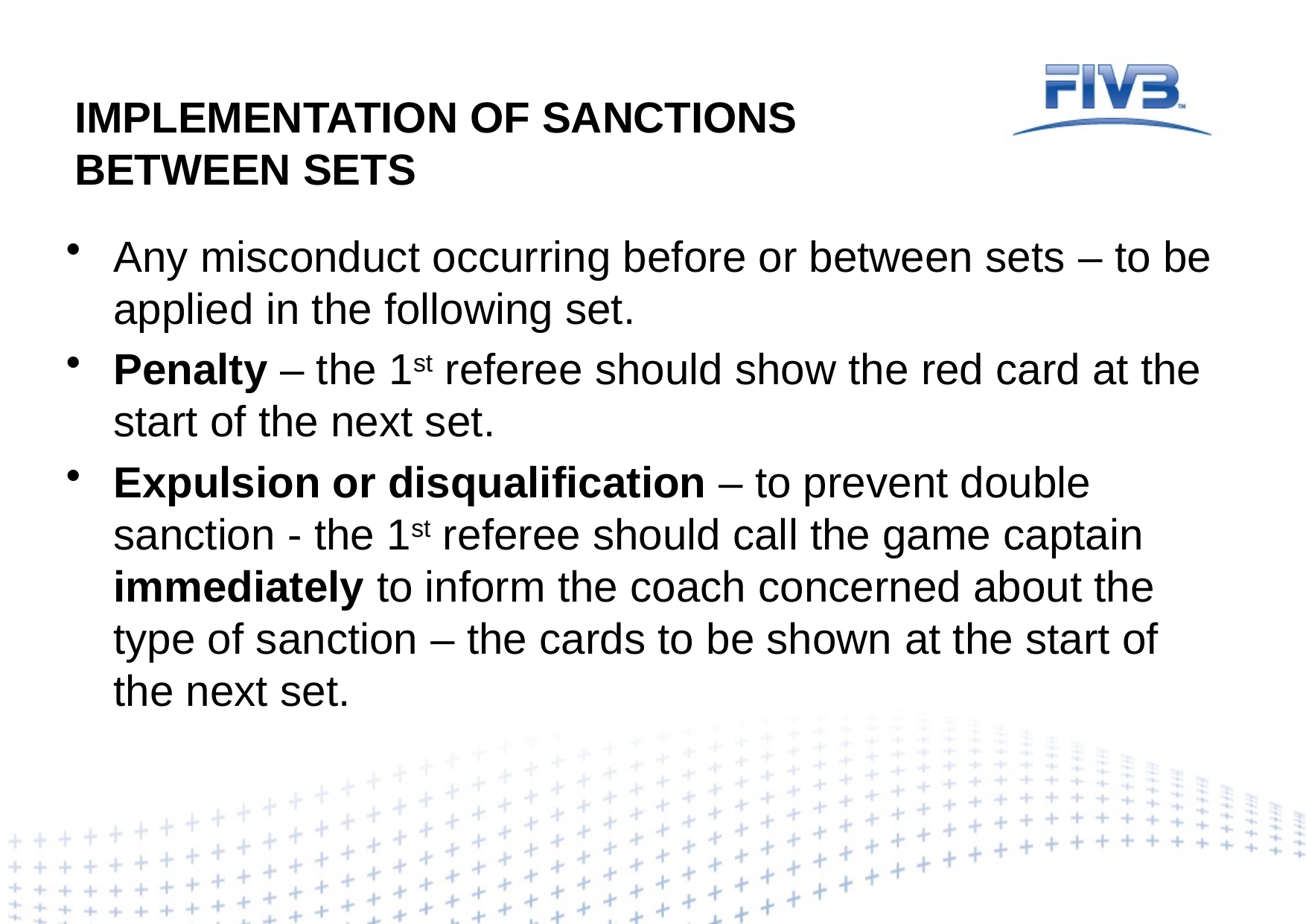

# IMPLEMENTATION OF SANCTIONS BETWEEN SETS
Any misconduct occurring before or between sets – to be applied in the following set.
Penalty – the 1st referee should show the red card at the start of the next set.
Expulsion or disqualification – to prevent double sanction - the 1st referee should call the game captain immediately to inform the coach concerned about the type of sanction – the cards to be shown at the start of the next set.